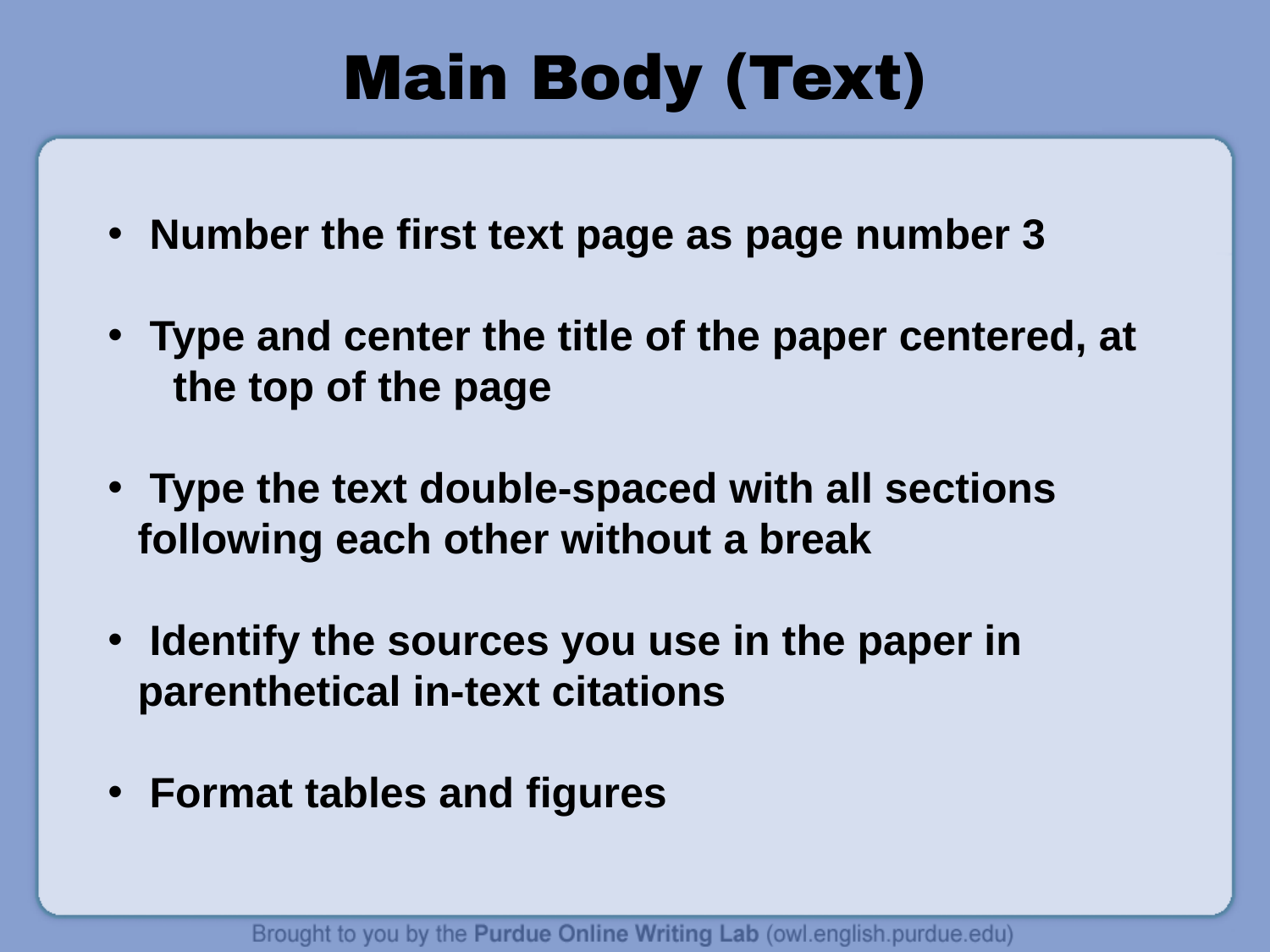

# Main Body (Text)
 Number the first text page as page number 3

 Type and center the title of the paper centered, at    the top of the page

 Type the text double-spaced with all sections following each other without a break

 Identify the sources you use in the paper in parenthetical in-text citations

 Format tables and figures